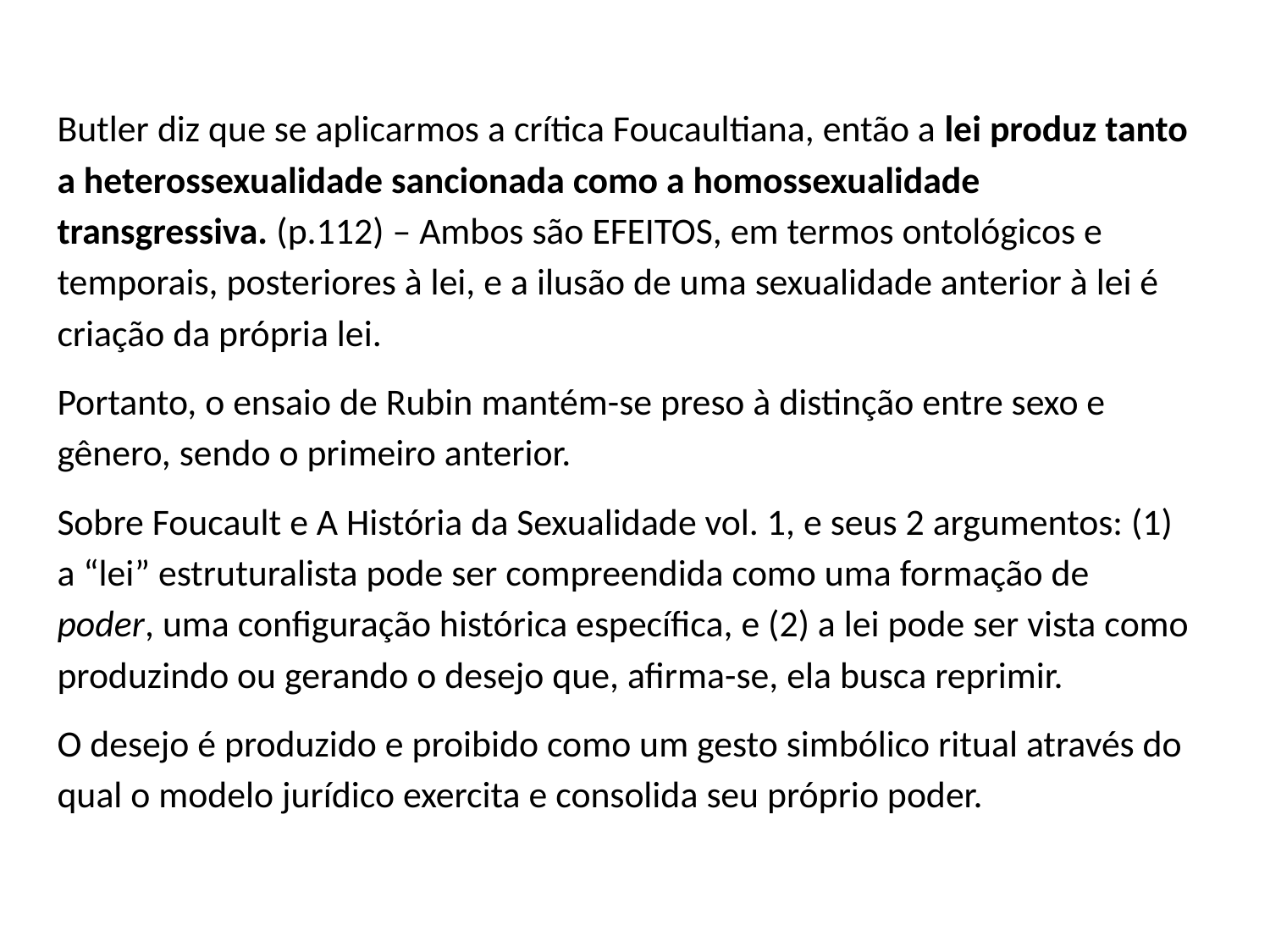

#
Butler diz que se aplicarmos a crítica Foucaultiana, então a lei produz tanto a heterossexualidade sancionada como a homossexualidade transgressiva. (p.112) – Ambos são EFEITOS, em termos ontológicos e temporais, posteriores à lei, e a ilusão de uma sexualidade anterior à lei é criação da própria lei.
Portanto, o ensaio de Rubin mantém-se preso à distinção entre sexo e gênero, sendo o primeiro anterior.
Sobre Foucault e A História da Sexualidade vol. 1, e seus 2 argumentos: (1) a “lei” estruturalista pode ser compreendida como uma formação de poder, uma configuração histórica específica, e (2) a lei pode ser vista como produzindo ou gerando o desejo que, afirma-se, ela busca reprimir.
O desejo é produzido e proibido como um gesto simbólico ritual através do qual o modelo jurídico exercita e consolida seu próprio poder.